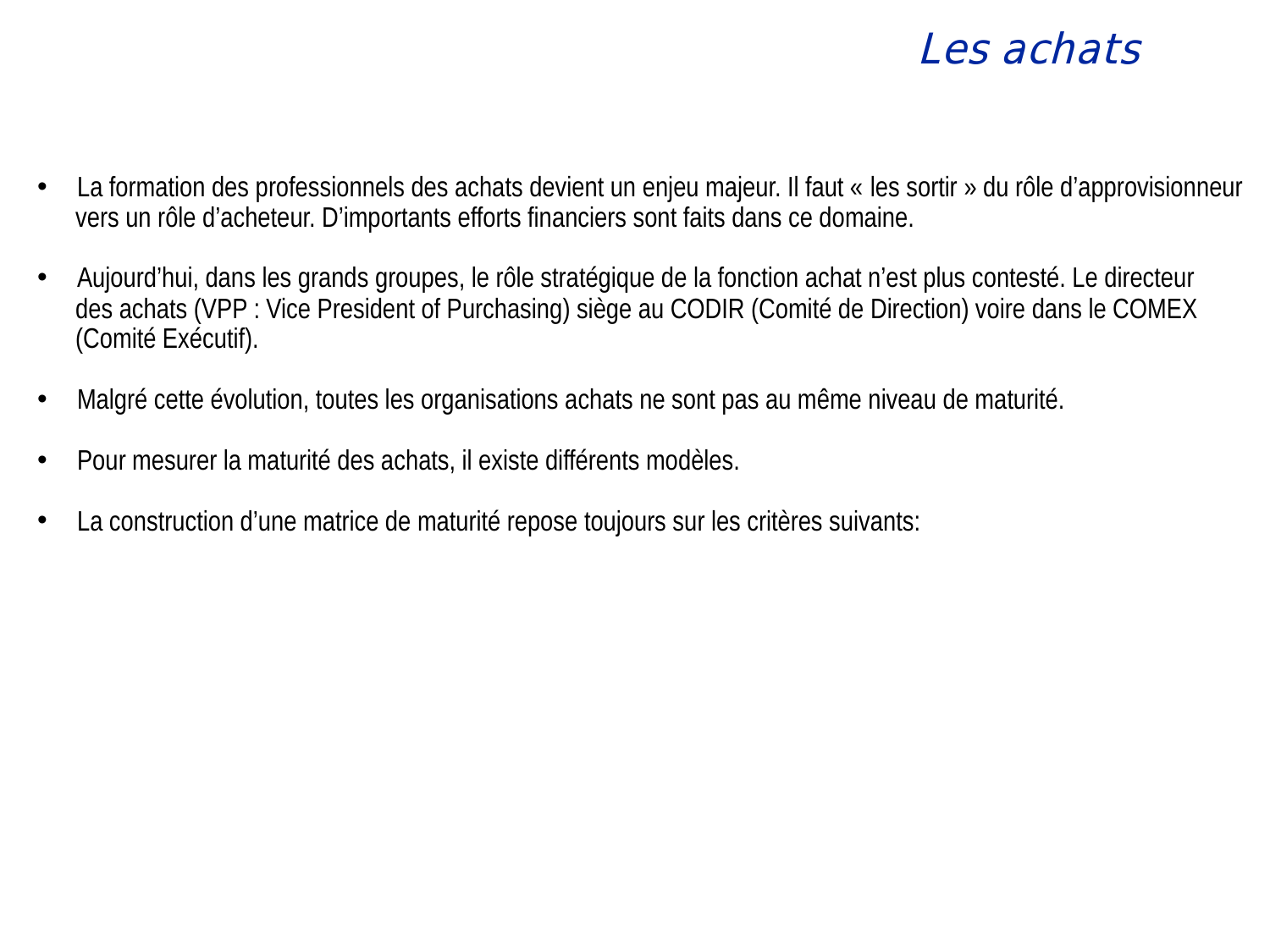

La formation des professionnels des achats devient un enjeu majeur. Il faut « les sortir » du rôle d’approvisionneur
      vers un rôle d’acheteur. D’importants efforts financiers sont faits dans ce domaine.

Aujourd’hui, dans les grands groupes, le rôle stratégique de la fonction achat n’est plus contesté. Le directeur
      des achats (VPP : Vice President of Purchasing) siège au CODIR (Comité de Direction) voire dans le COMEX
      (Comité Exécutif).

Malgré cette évolution, toutes les organisations achats ne sont pas au même niveau de maturité.

Pour mesurer la maturité des achats, il existe différents modèles.

La construction d’une matrice de maturité repose toujours sur les critères suivants: